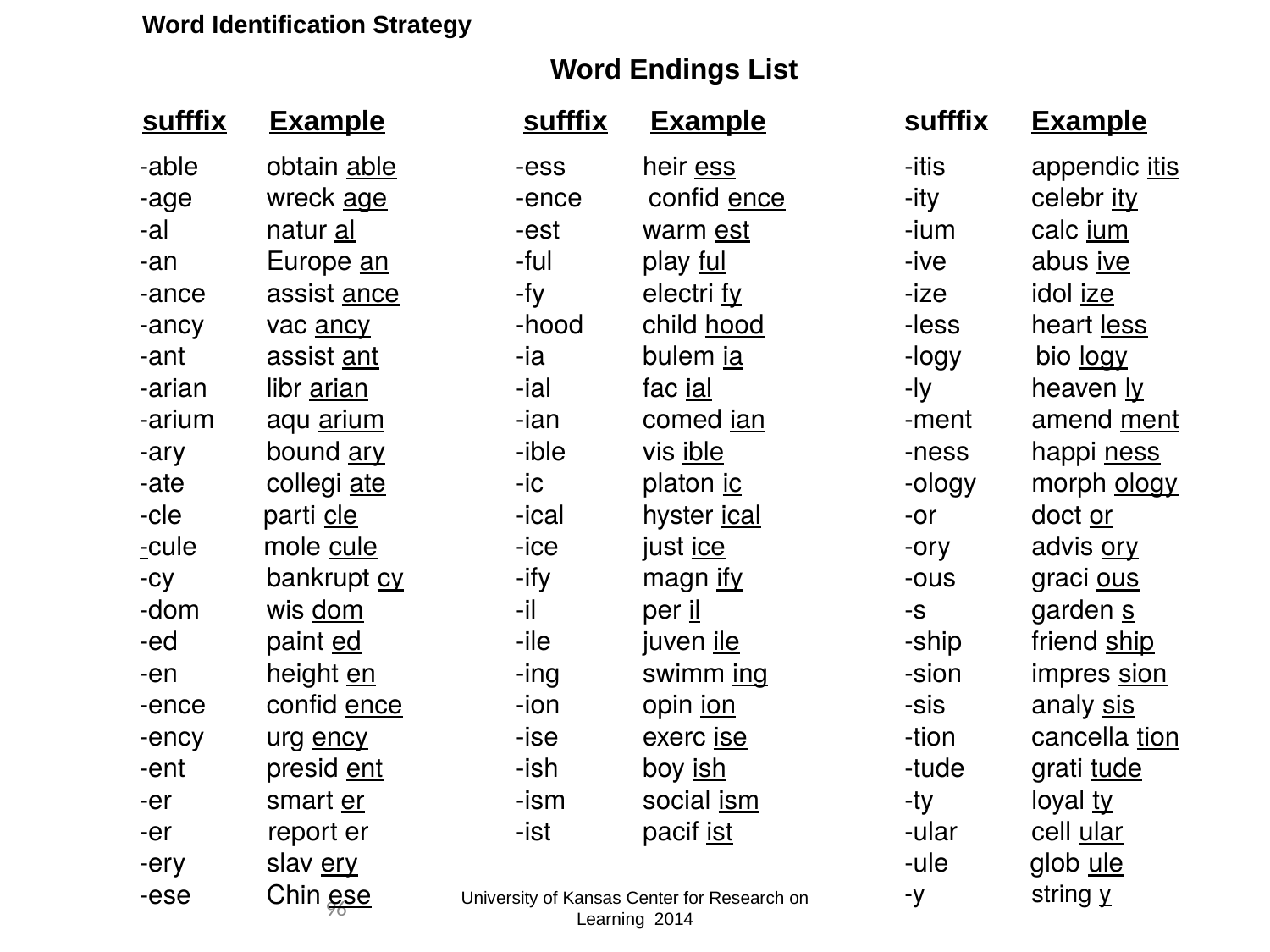

Word Identification Strategy

sufffix	Example		sufffix	Example		sufffix	Example
Word Endings List
-able	obtain able
-age	wreck age
-al	natur al
-an	Europe an
-ance	assist ance
-ancy	vac ancy
-ant	assist ant
-arian	libr arian
-arium	aqu arium
-ary	bound ary
-ate	collegi ate
-cle           parti cle
-cule         mole cule
-cy	bankrupt cy
-dom	wis dom
-ed	paint ed
-en	height en
-ence	confid ence
-ency	urg ency
-ent	presid ent
-er	smart er
-er             report er
-ery	slav ery
-ese	Chin ese

-ess	heir ess
-ence         confid ence
-est	warm est
-ful	play ful
-fy	electri fy
-hood	child hood
-ia	bulem ia
-ial	fac ial
-ian	comed ian
-ible	vis ible
-ic	platon ic
-ical	hyster ical
-ice	just ice
-ify	magn ify
-il	per il
-ile	juven ile
-ing	swimm ing
-ion	opin ion
-ise	exerc ise
-ish	boy ish
-ism	social ism
-ist	pacif ist
-itis	appendic itis
-ity	celebr ity
-ium	calc ium
-ive	abus ive
-ize	idol ize
-less	heart less
-logy          bio logy
-ly	heaven ly
-ment	amend ment
-ness	happi ness
-ology	morph ology
-or	doct or
-ory	advis ory
-ous	graci ous
-s	garden s
-ship	friend ship
-sion	impres sion
-sis	analy sis
-tion	cancella tion
-tude	grati tude
-ty	loyal ty
-ular	cell ular
-ule           glob ule
-y	string y
96
University of Kansas Center for Research on Learning  2014